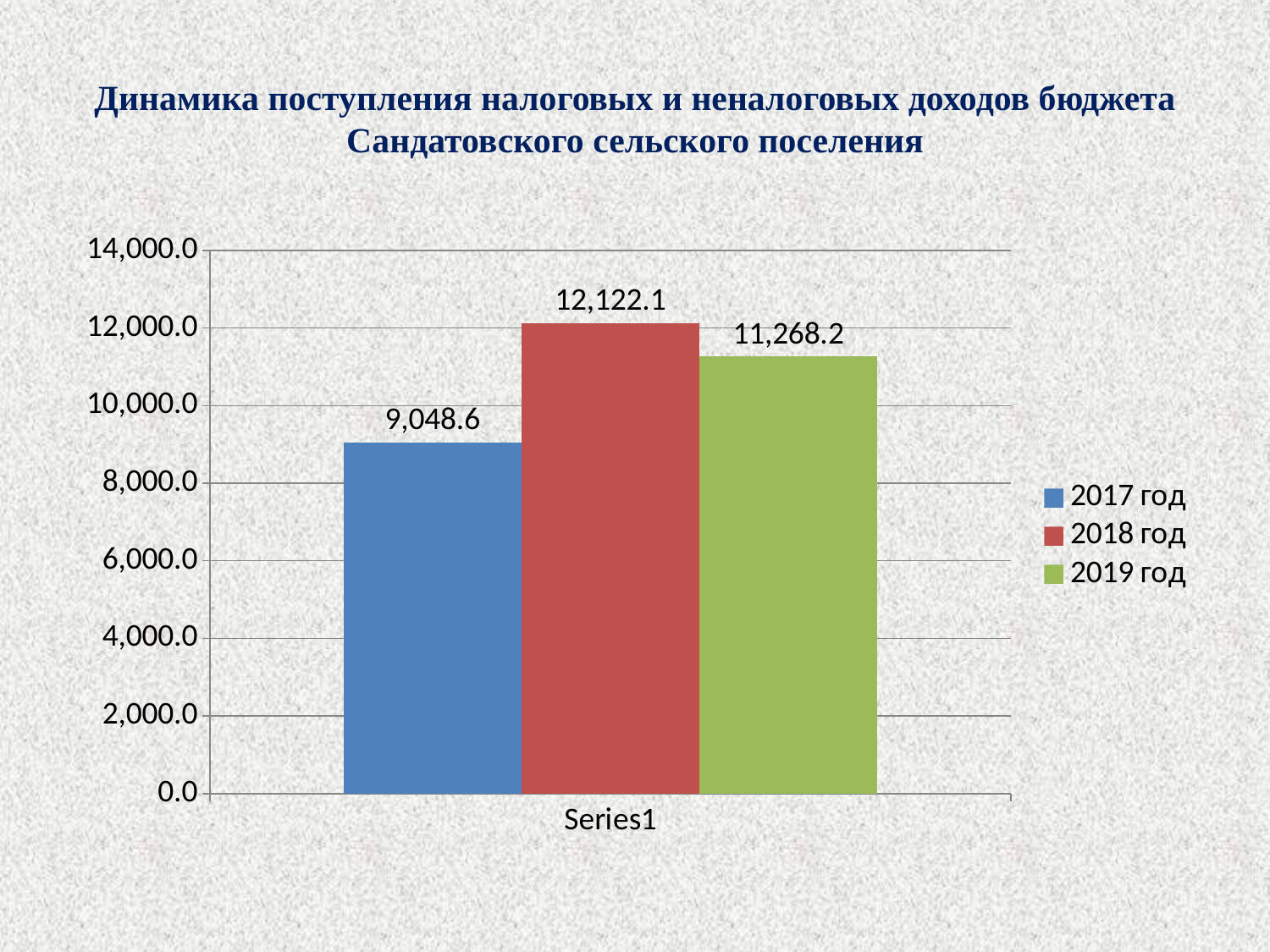

# Динамика поступления налоговых и неналоговых доходов бюджета Сандатовского сельского поселения

### Chart

| Category | 2017 год | 2018 год | 2019 год |
|---|---|---|---|
|  | 9048.6 | 12122.1 | 11268.2 |